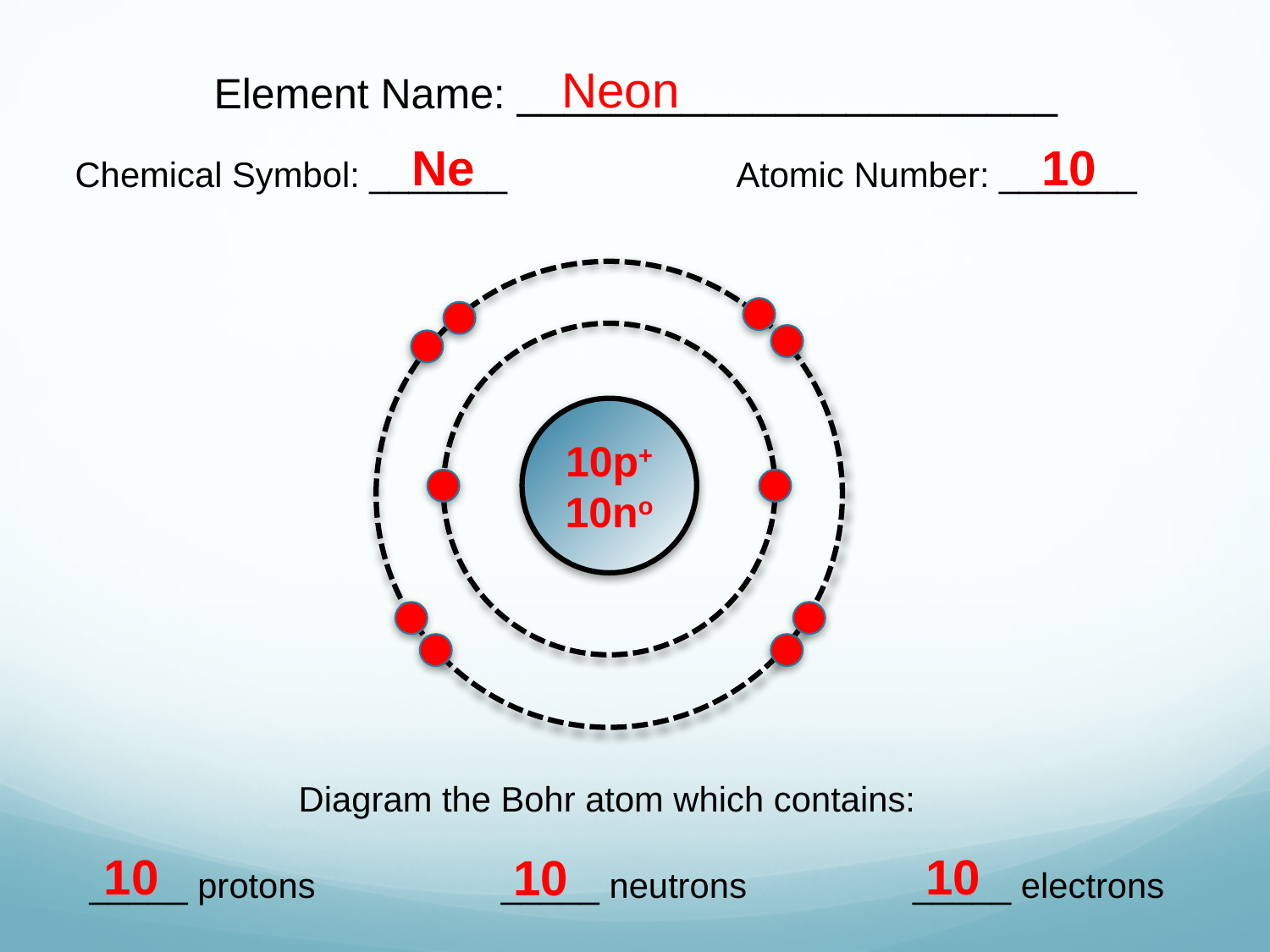

Neon
Element Name: _______________________
Ne
10
Chemical Symbol: _______
Atomic Number: _______

10p+
10no

Diagram the Bohr atom which contains:
10
10
10
_____ protons
_____ neutrons
_____ electrons